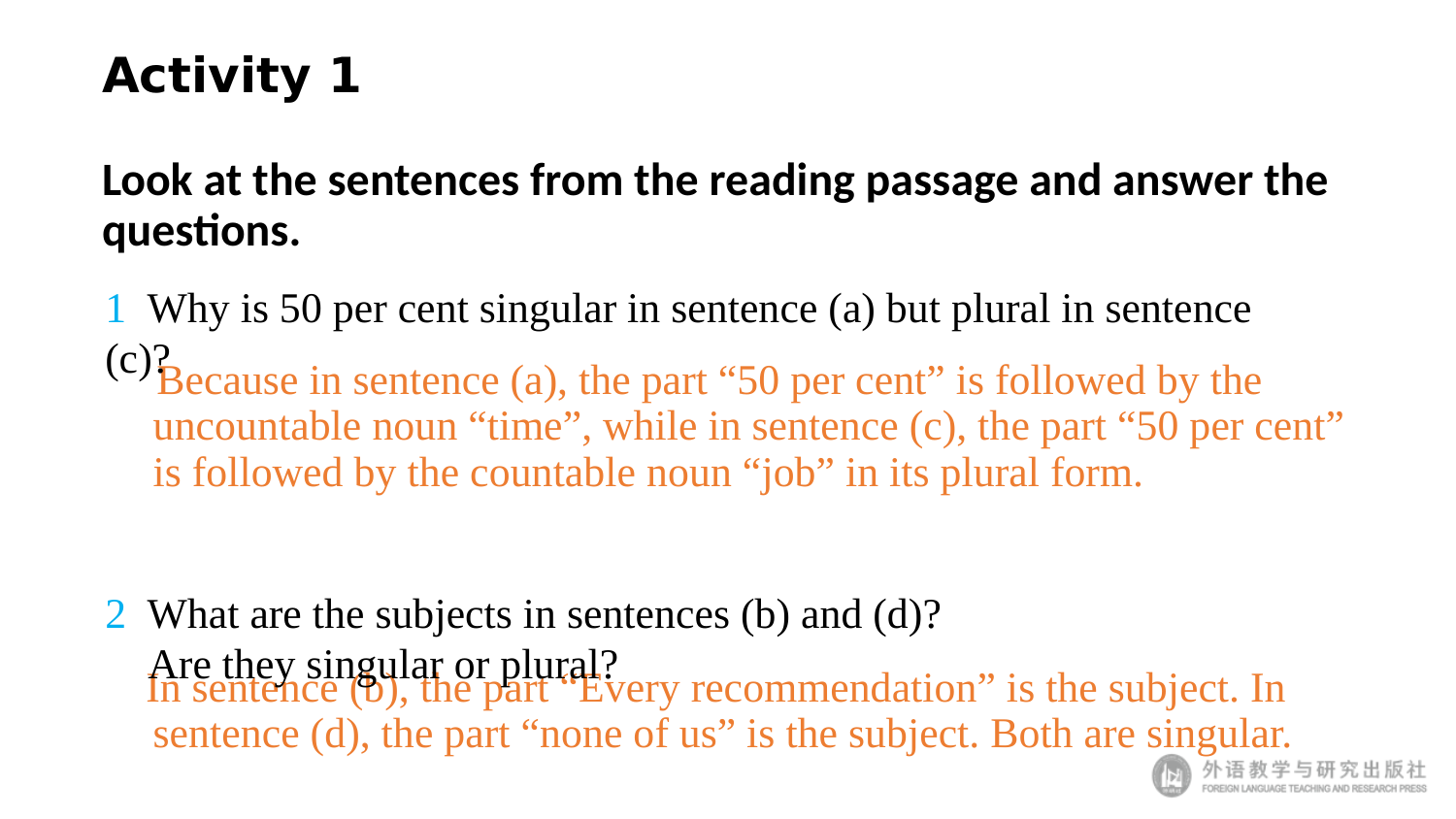

# Activity 1 Look at the sentences from the reading passage and answer the questions.
1  Why is 50 per cent singular in sentence (a) but plural in sentence (c)?

2  What are the subjects in sentences (b) and (d)?
    Are they singular or plural?
   Because in sentence (a), the part “50 per cent” is followed by the uncountable noun “time”, while in sentence (c), the part “50 per cent” is followed by the countable noun “job” in its plural form.

  In sentence (b), the part “Every recommendation” is the subject. In sentence (d), the part “none of us” is the subject. Both are singular.